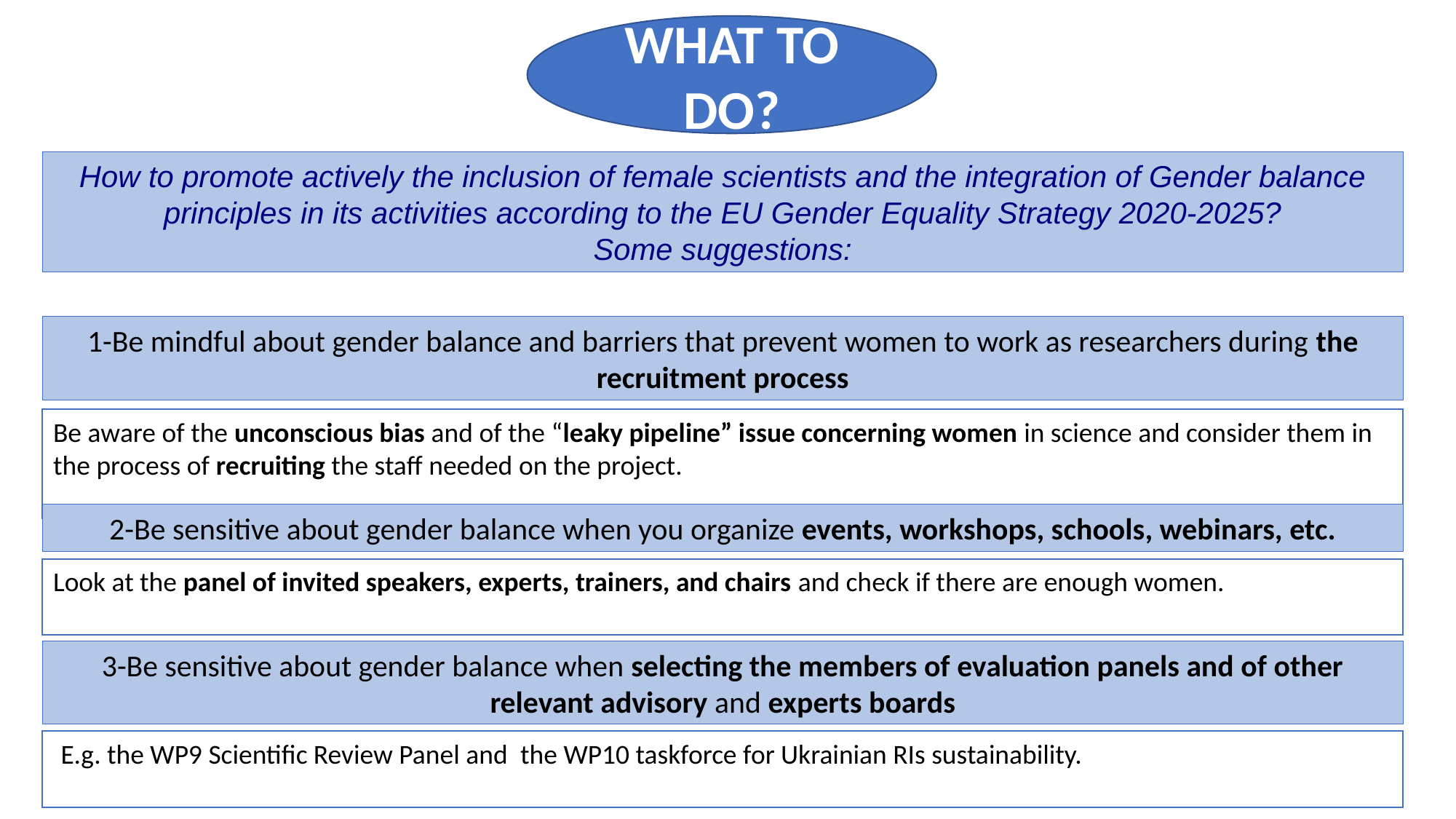

WHAT TO DO?
How to promote actively the inclusion of female scientists and the integration of Gender balance principles in its activities according to the EU Gender Equality Strategy 2020-2025?
Some suggestions:

1-Be mindful about gender balance and barriers that prevent women to work as researchers during the recruitment process
Be aware of the unconscious bias and of the “leaky pipeline” issue concerning women in science and consider them in the process of recruiting the staff needed on the project.

2-Be sensitive about gender balance when you organize events, workshops, schools, webinars, etc.
Look at the panel of invited speakers, experts, trainers, and chairs and check if there are enough women.

3-Be sensitive about gender balance when selecting the members of evaluation panels and of other relevant advisory and experts boards
 E.g. the WP9 Scientific Review Panel and  the WP10 taskforce for Ukrainian RIs sustainability.

5